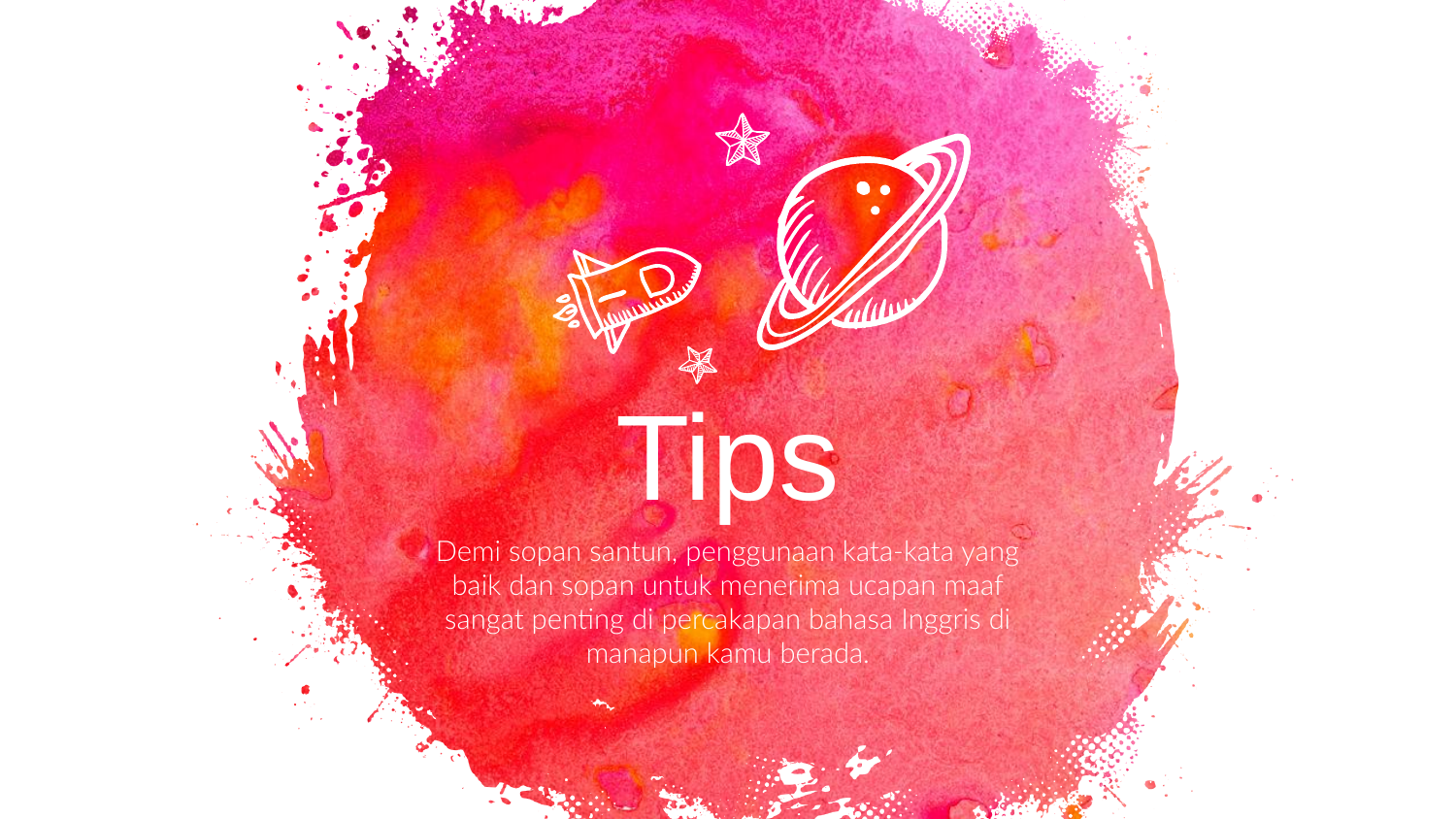

Tips
Demi sopan santun, penggunaan kata-kata yang baik dan sopan untuk menerima ucapan maaf sangat penting di percakapan bahasa Inggris di manapun kamu berada.